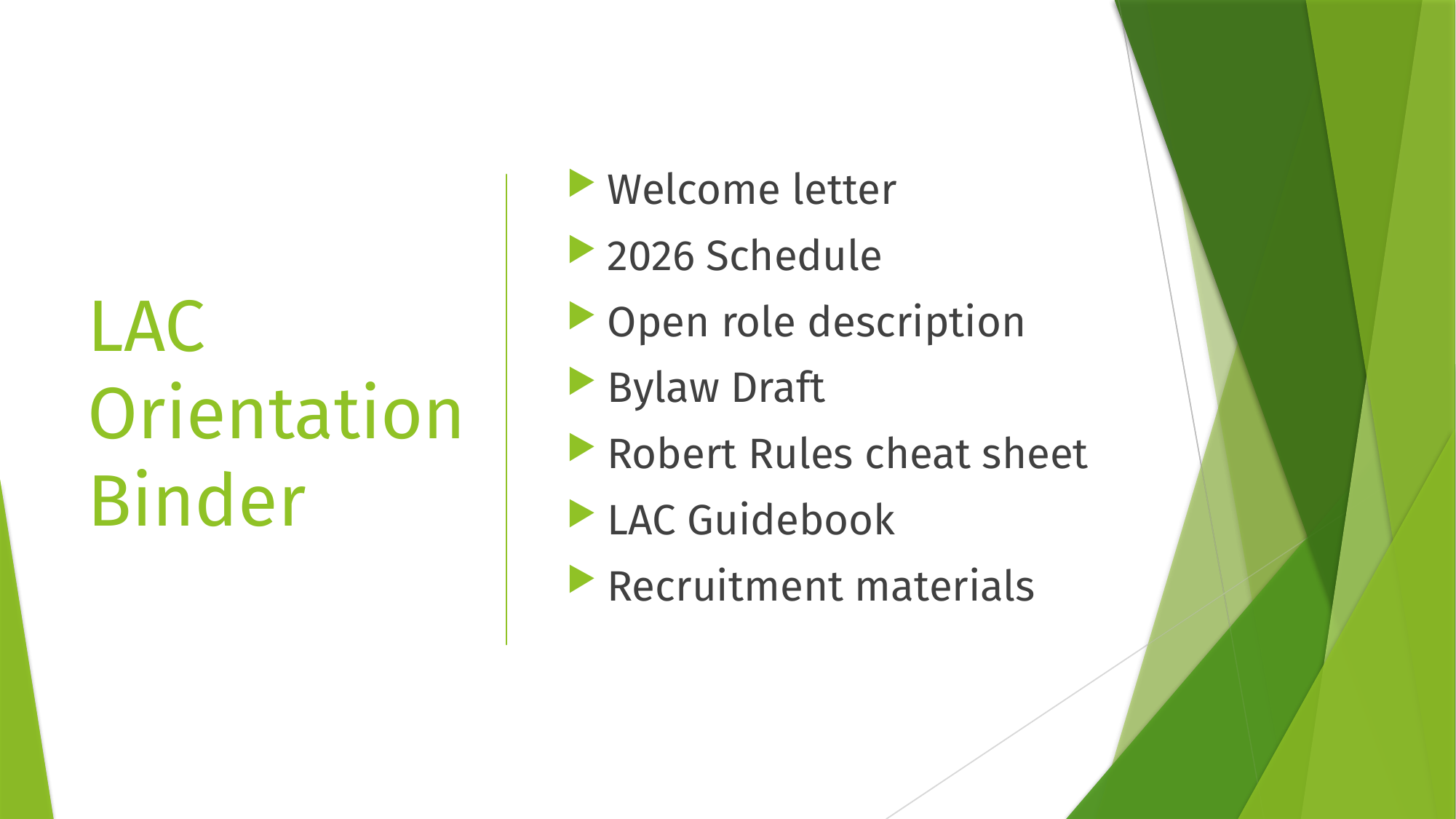

# LAC Orientation Binder
Welcome letter
2026 Schedule
Open role description
Bylaw Draft
Robert Rules cheat sheet
LAC Guidebook
Recruitment materials